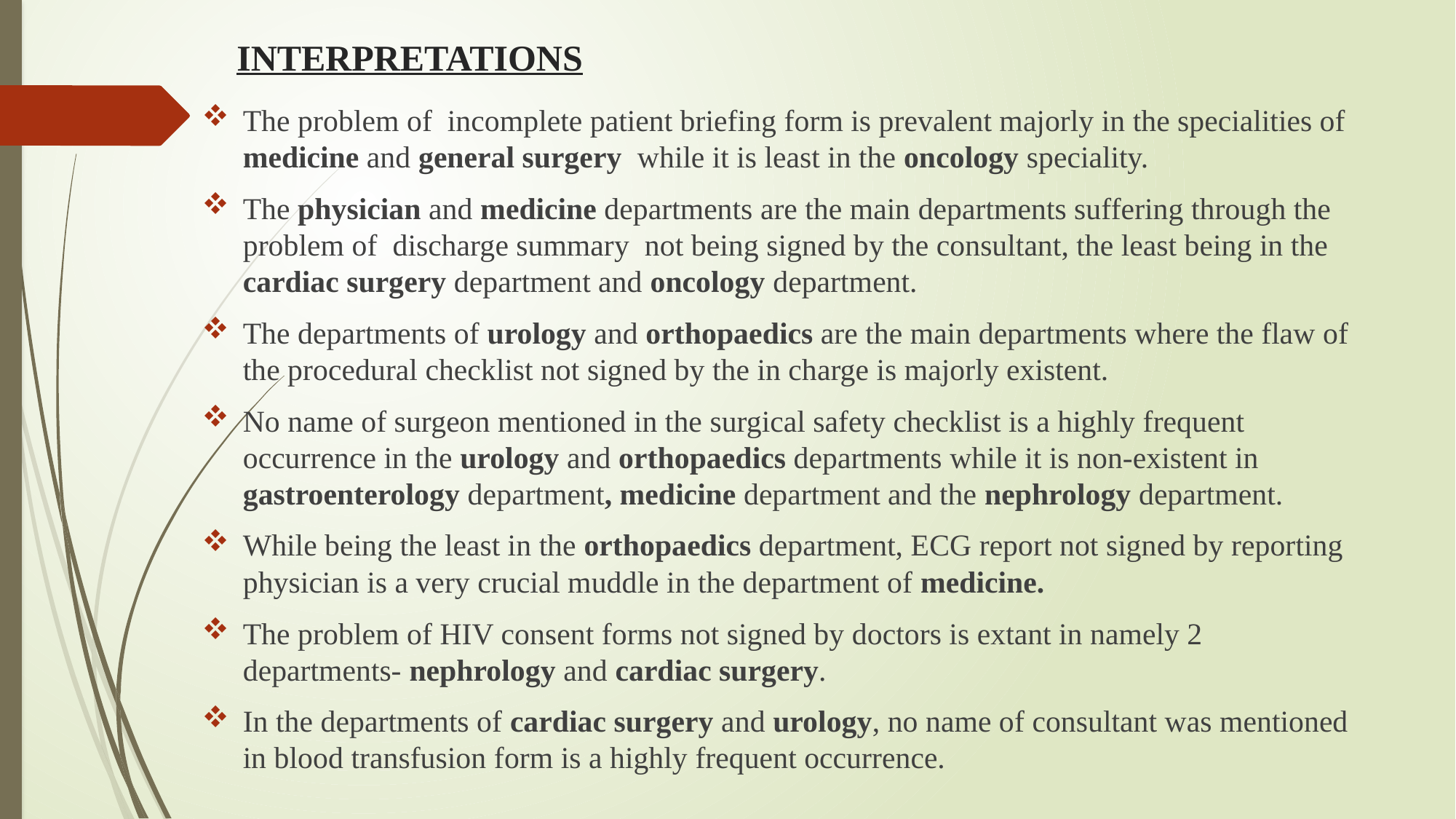

# INTERPRETATIONS

The problem of  incomplete patient briefing form is prevalent majorly in the specialities of  medicine and general surgery  while it is least in the oncology speciality.
The physician and medicine departments are the main departments suffering through the problem of  discharge summary  not being signed by the consultant, the least being in the cardiac surgery department and oncology department.
The departments of urology and orthopaedics are the main departments where the flaw of the procedural checklist not signed by the in charge is majorly existent.
No name of surgeon mentioned in the surgical safety checklist is a highly frequent occurrence in the urology and orthopaedics departments while it is non-existent in gastroenterology department, medicine department and the nephrology department.
While being the least in the orthopaedics department, ECG report not signed by reporting physician is a very crucial muddle in the department of medicine.
The problem of HIV consent forms not signed by doctors is extant in namely 2 departments- nephrology and cardiac surgery.
In the departments of cardiac surgery and urology, no name of consultant was mentioned in blood transfusion form is a highly frequent occurrence.